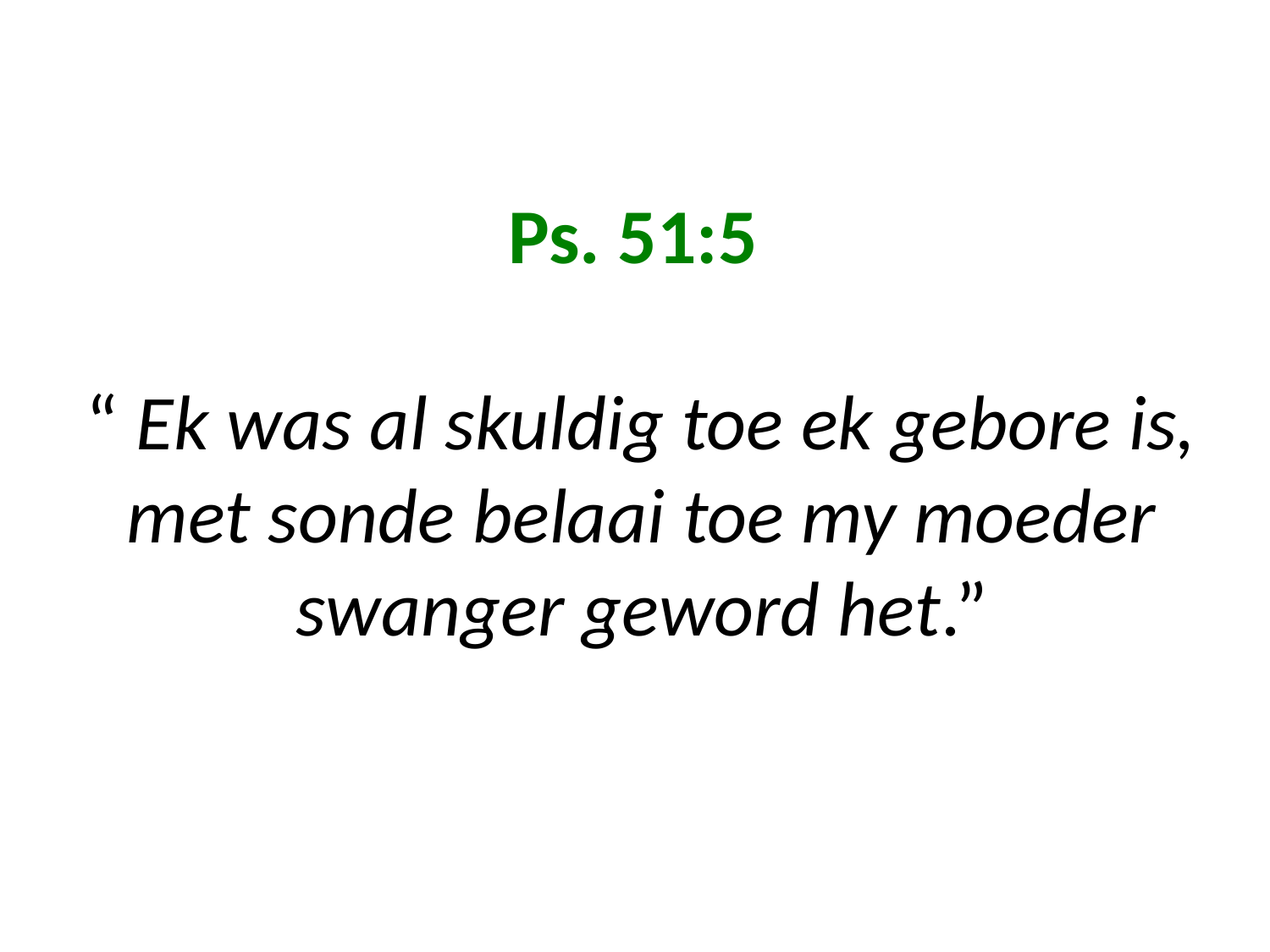

# Ps. 51:5 “ Ek was al skuldig toe ek gebore is, met sonde belaai toe my moeder swanger geword het.”